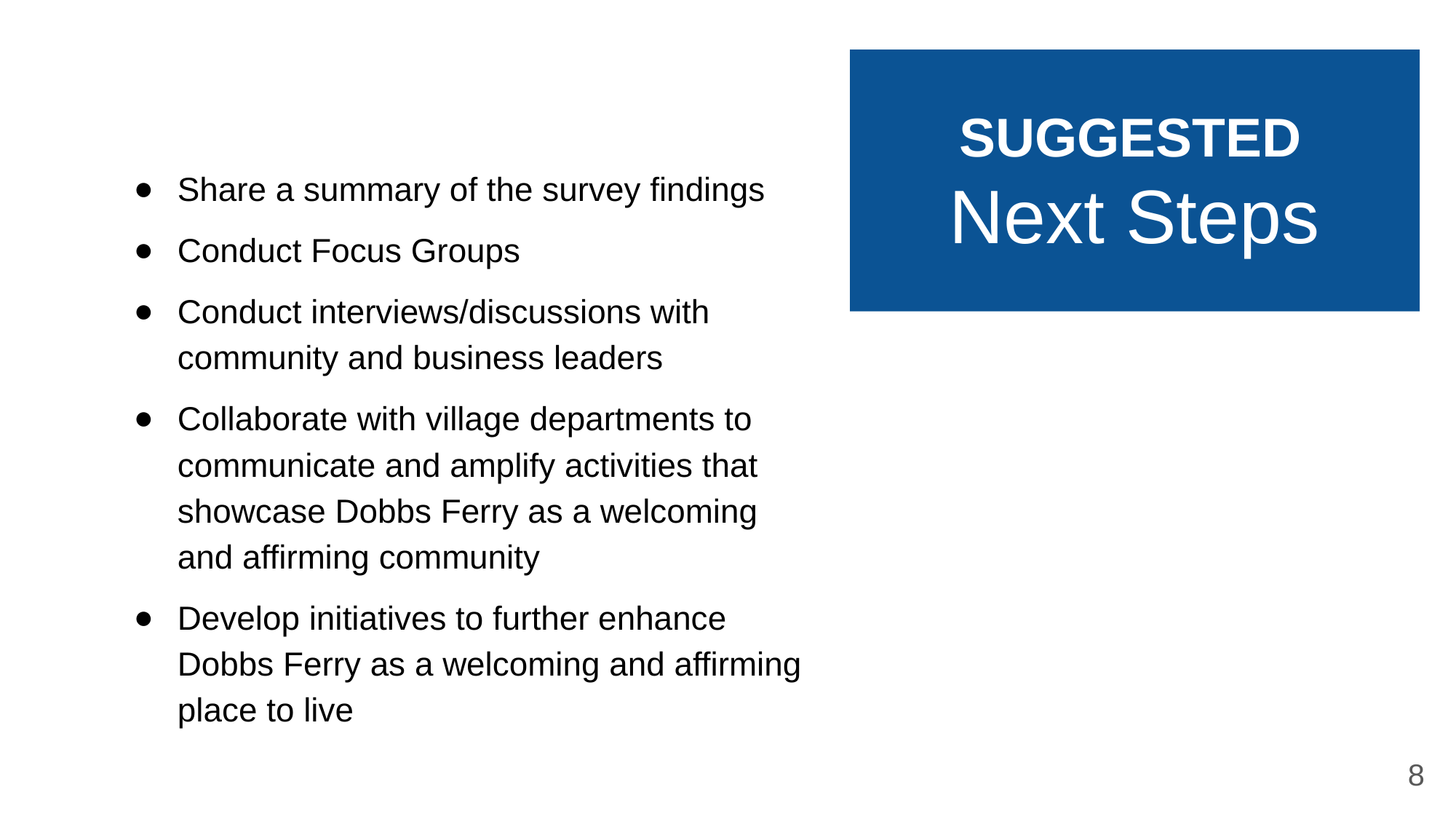

SUGGESTED
Next Steps
Share a summary of the survey findings
Conduct Focus Groups
Conduct interviews/discussions with community and business leaders
Collaborate with village departments to communicate and amplify activities that showcase Dobbs Ferry as a welcoming and affirming community
Develop initiatives to further enhance Dobbs Ferry as a welcoming and affirming place to live
8